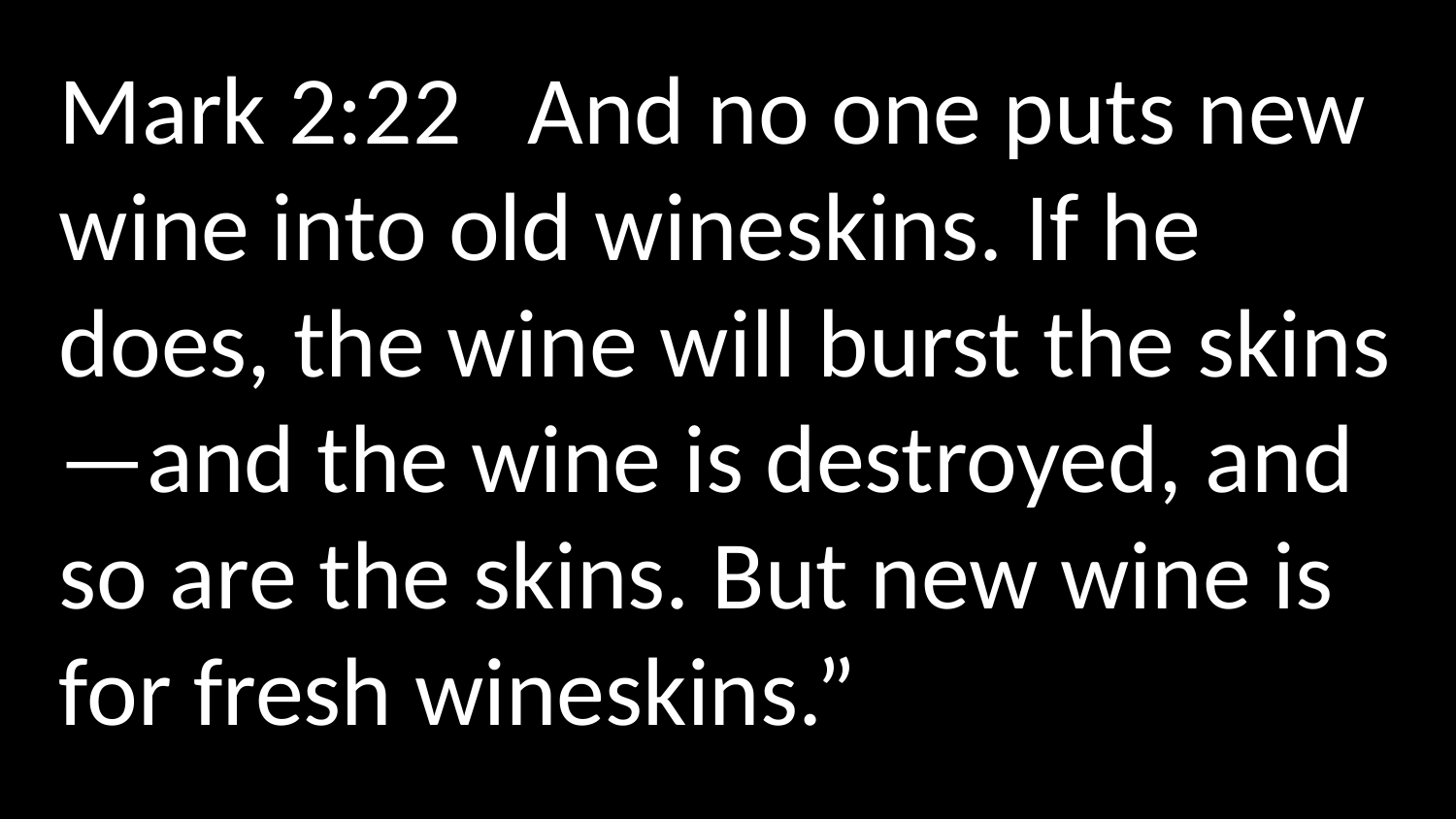

Mark 2:22   And no one puts new wine into old wineskins. If he does, the wine will burst the skins—and the wine is destroyed, and so are the skins. But new wine is for fresh wineskins.”